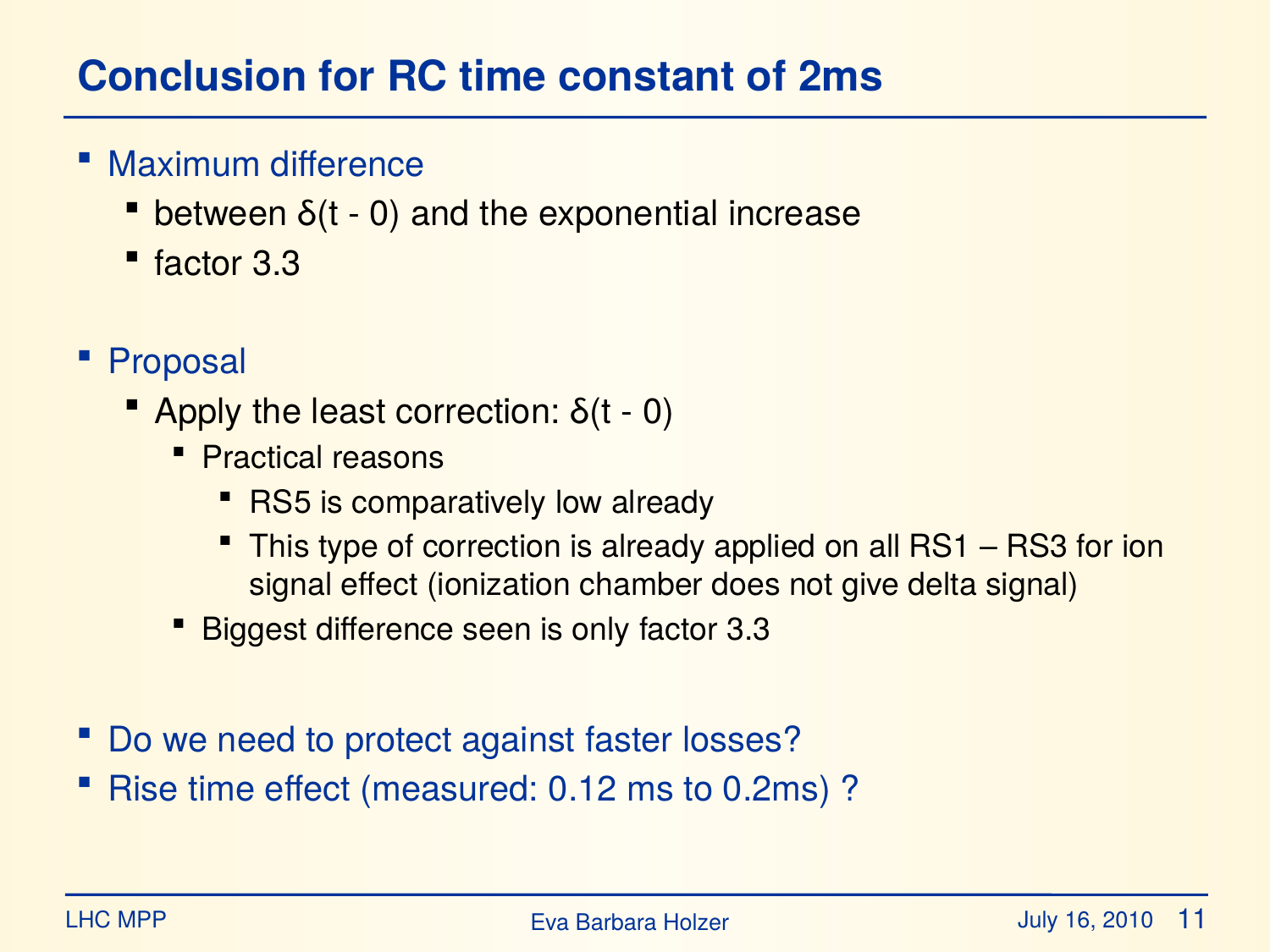

# Conclusion for RC time constant of 2ms
Maximum difference
between δ(t - 0) and the exponential increase
factor 3.3

Proposal
Apply the least correction: δ(t - 0)
Practical reasons
RS5 is comparatively low already
This type of correction is already applied on all RS1 – RS3 for ion signal effect (ionization chamber does not give delta signal)
Biggest difference seen is only factor 3.3

Do we need to protect against faster losses?
Rise time effect (measured: 0.12 ms to 0.2ms) ?